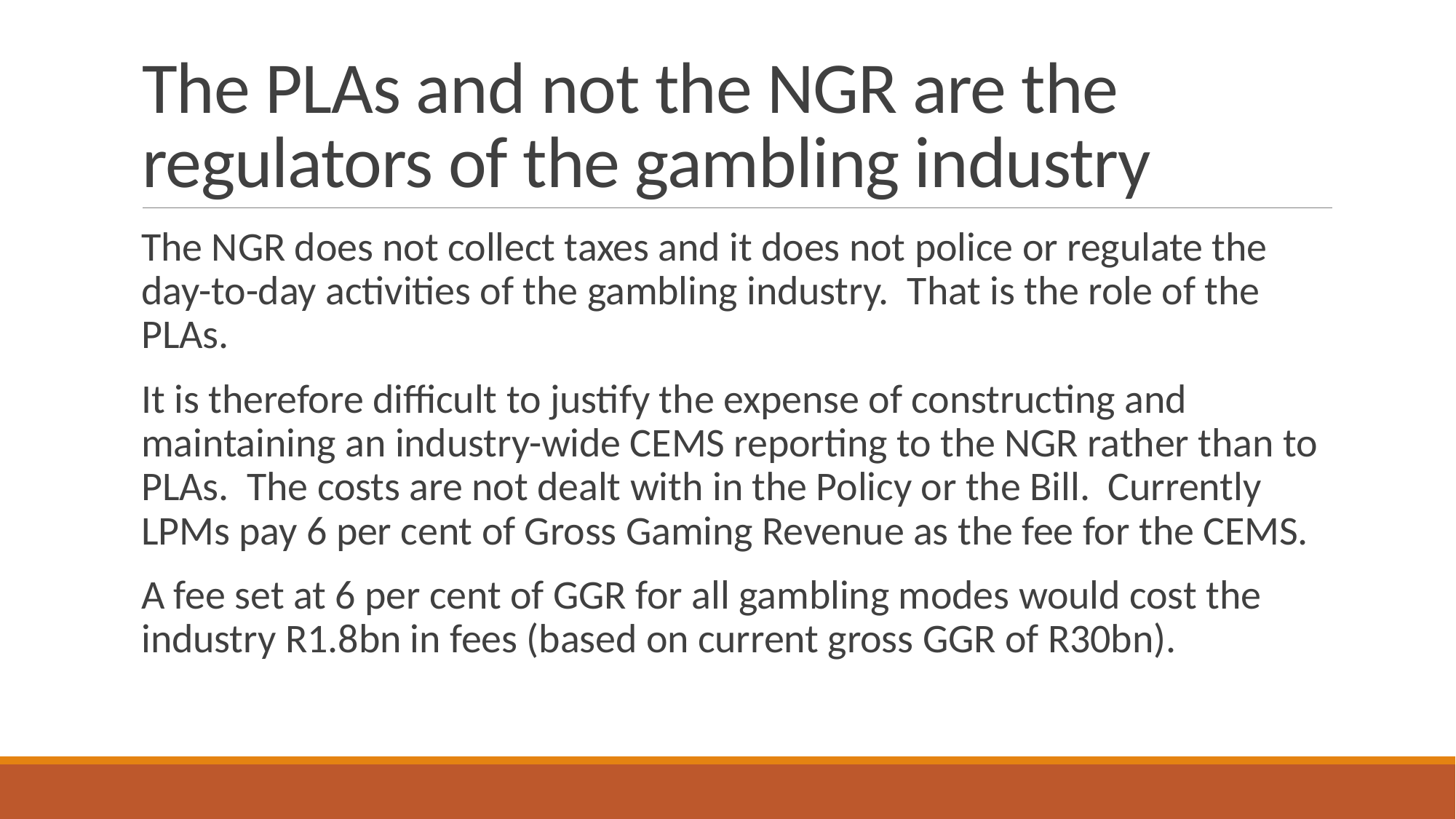

# The PLAs and not the NGR are the regulators of the gambling industry
The NGR does not collect taxes and it does not police or regulate the day-to-day activities of the gambling industry.  That is the role of the PLAs.
It is therefore difficult to justify the expense of constructing and maintaining an industry-wide CEMS reporting to the NGR rather than to PLAs.  The costs are not dealt with in the Policy or the Bill.  Currently LPMs pay 6 per cent of Gross Gaming Revenue as the fee for the CEMS.
A fee set at 6 per cent of GGR for all gambling modes would cost the industry R1.8bn in fees (based on current gross GGR of R30bn).